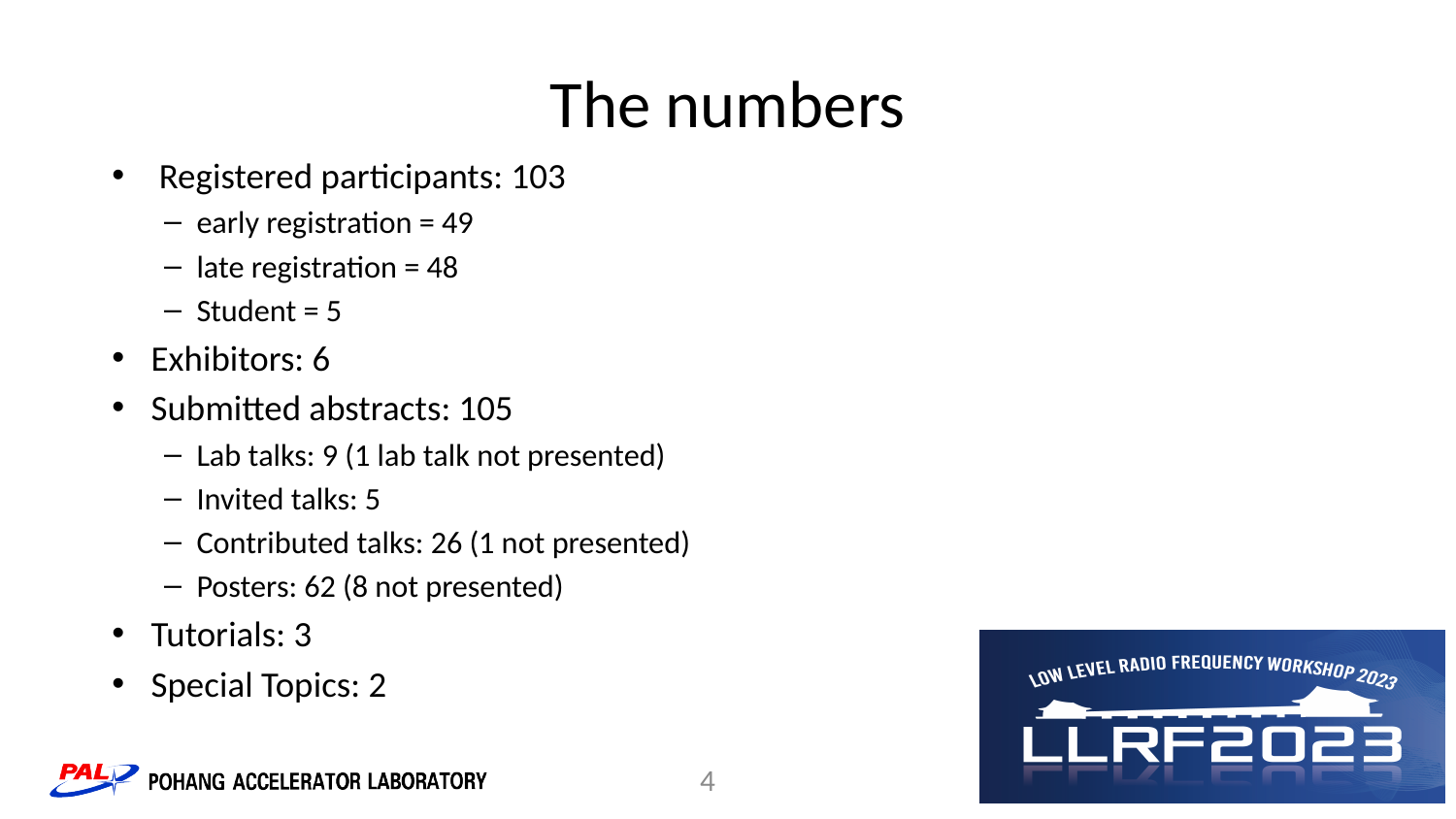

# The numbers
 Registered participants: 103
early registration = 49
late registration = 48
Student = 5
Exhibitors: 6
Submitted abstracts: 105
Lab talks: 9 (1 lab talk not presented)
Invited talks: 5
Contributed talks: 26 (1 not presented)
Posters: 62 (8 not presented)
Tutorials: 3
Special Topics: 2

4